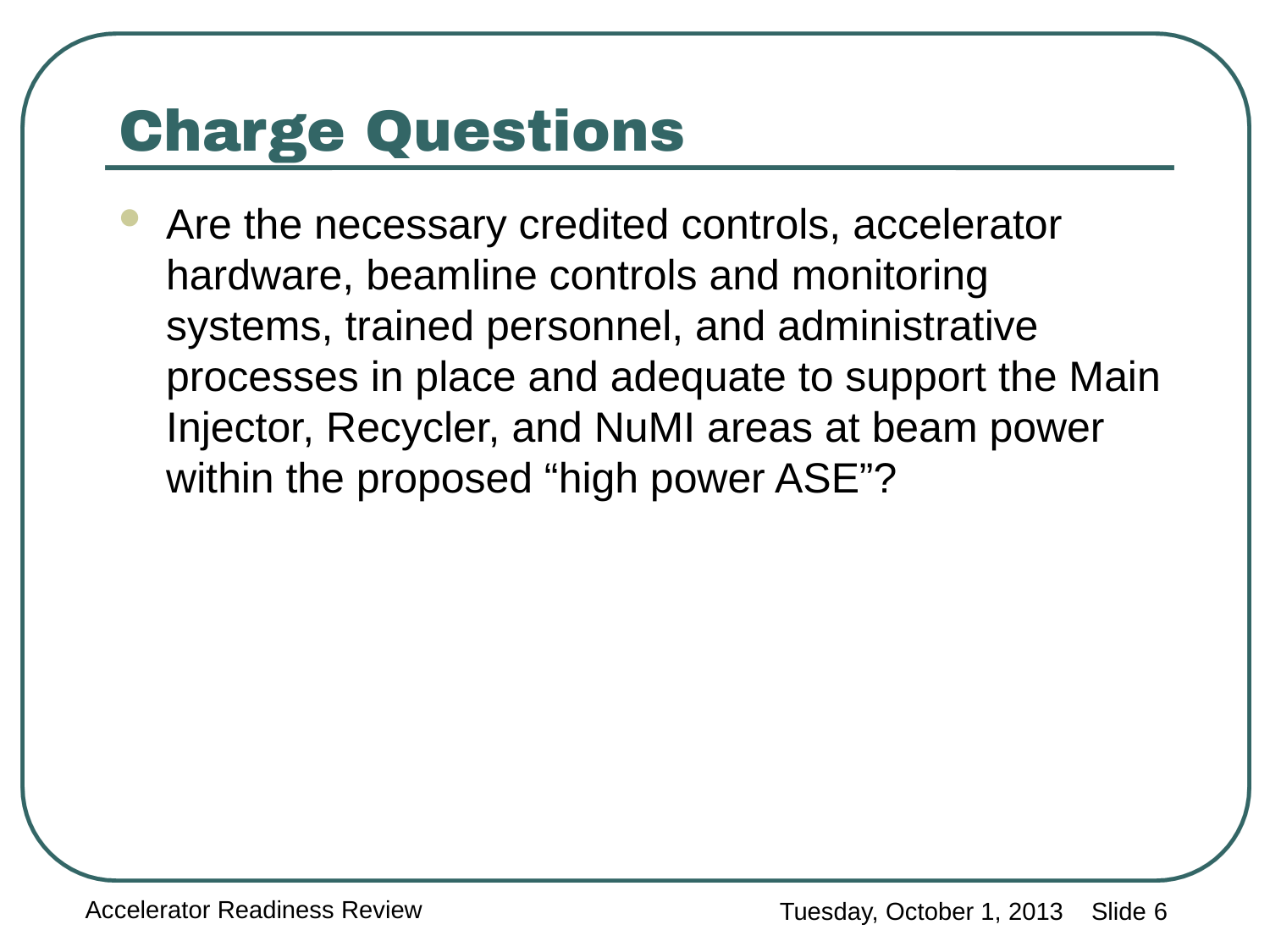

Charge Questions
Are the necessary credited controls, accelerator hardware, beamline controls and monitoring systems, trained personnel, and administrative processes in place and adequate to support the Main Injector, Recycler, and NuMI areas at beam power within the proposed “high power ASE”?
Accelerator Readiness Review
Tuesday, October 1, 2013    Slide 6